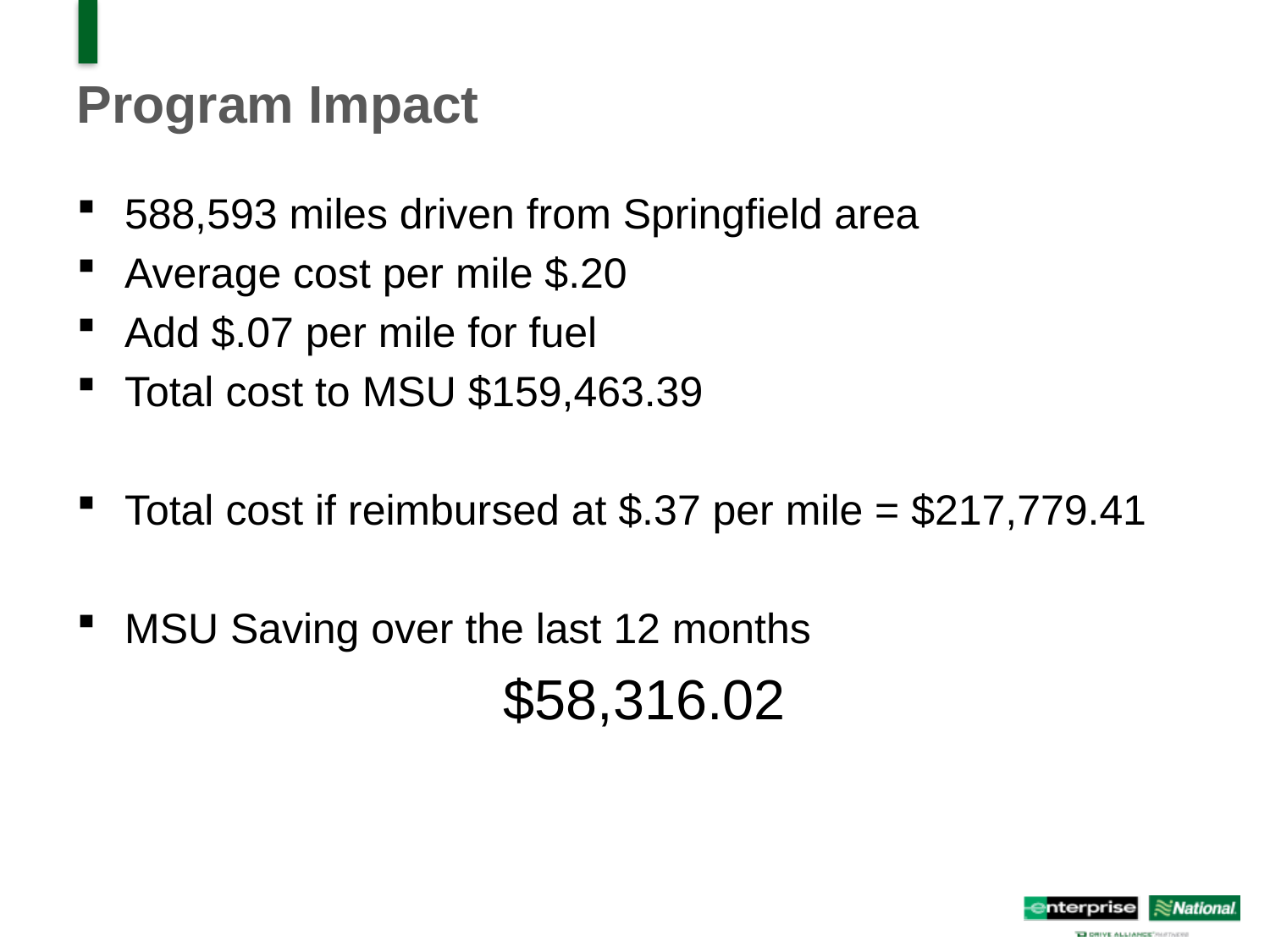

# Program Impact
588,593 miles driven from Springfield area
Average cost per mile $.20
Add $.07 per mile for fuel
Total cost to MSU $159,463.39

Total cost if reimbursed at $.37 per mile = $217,779.41

MSU Saving over the last 12 months
$58,316.02